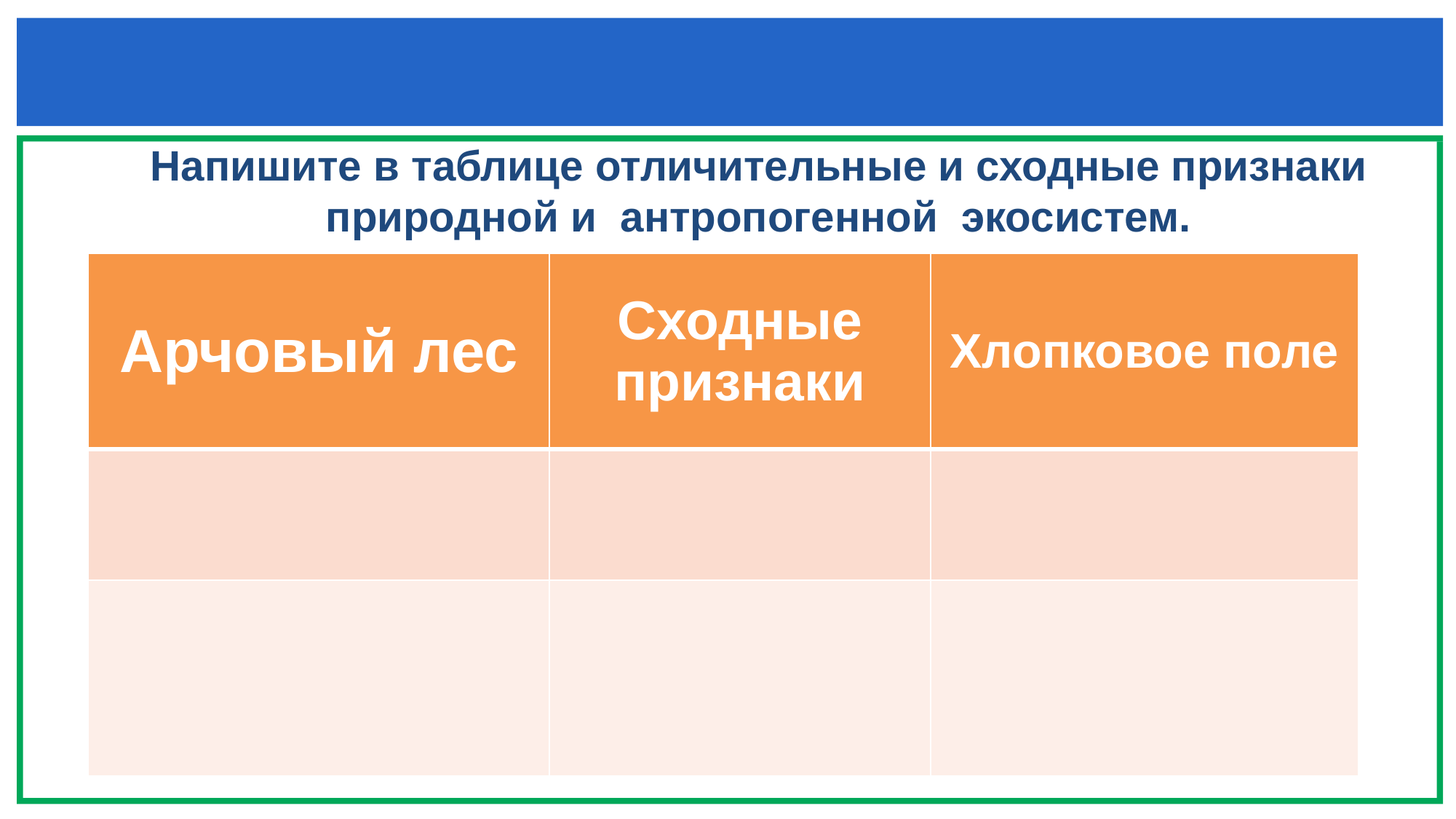

#
Напишите в таблице отличительные и сходные признаки природной и  антропогенной  экосистем.

| Арчовый лес | Сходные признаки | Хлопковое поле |
| --- | --- | --- |
|  |  |  |
|  |  |  |